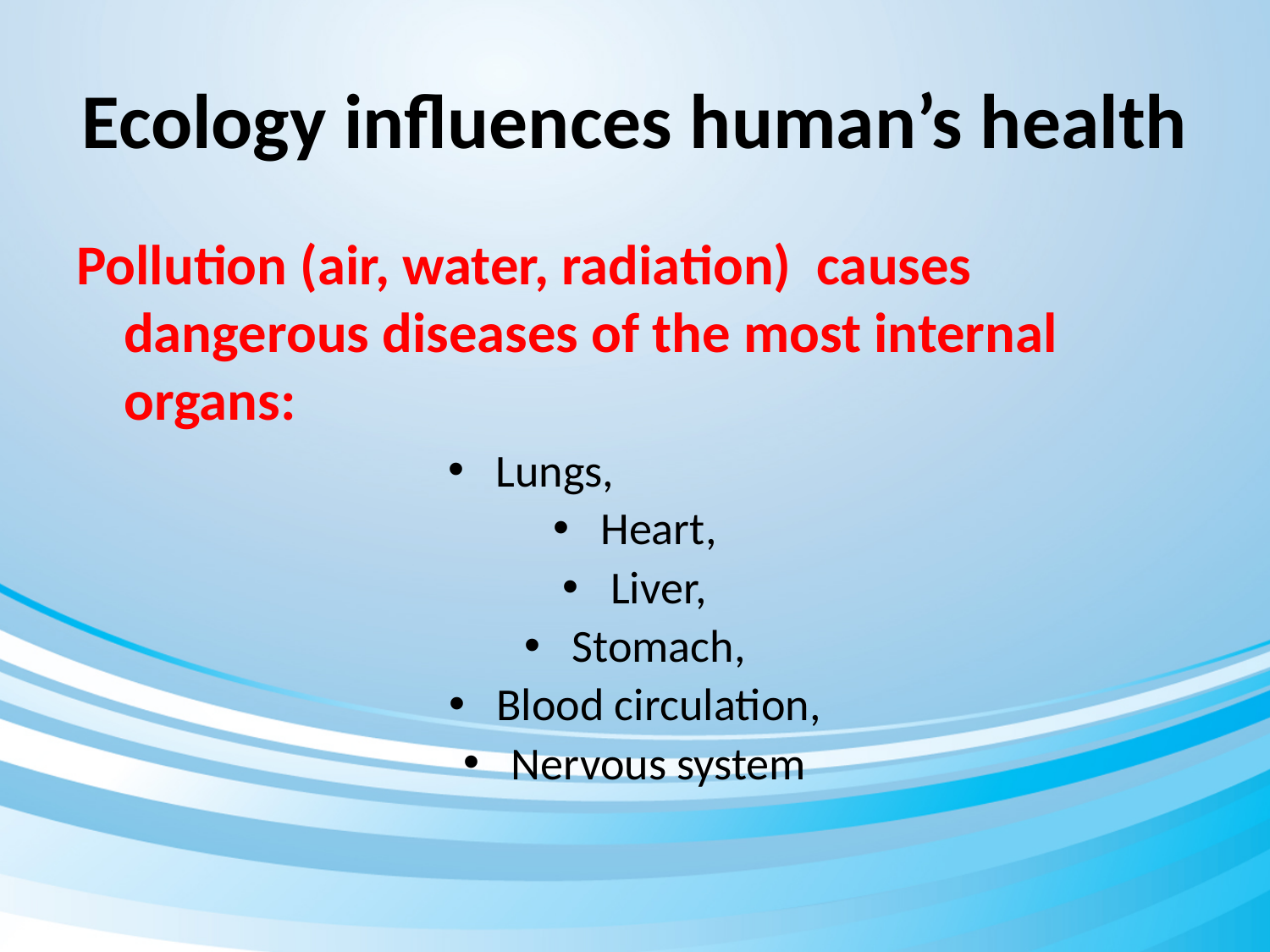

# Ecology influences human’s health
Pollution (air, water, radiation)  causes dangerous diseases of the most internal organs:
Lungs,
Heart,
Liver,
Stomach,
Blood circulation,
Nervous system